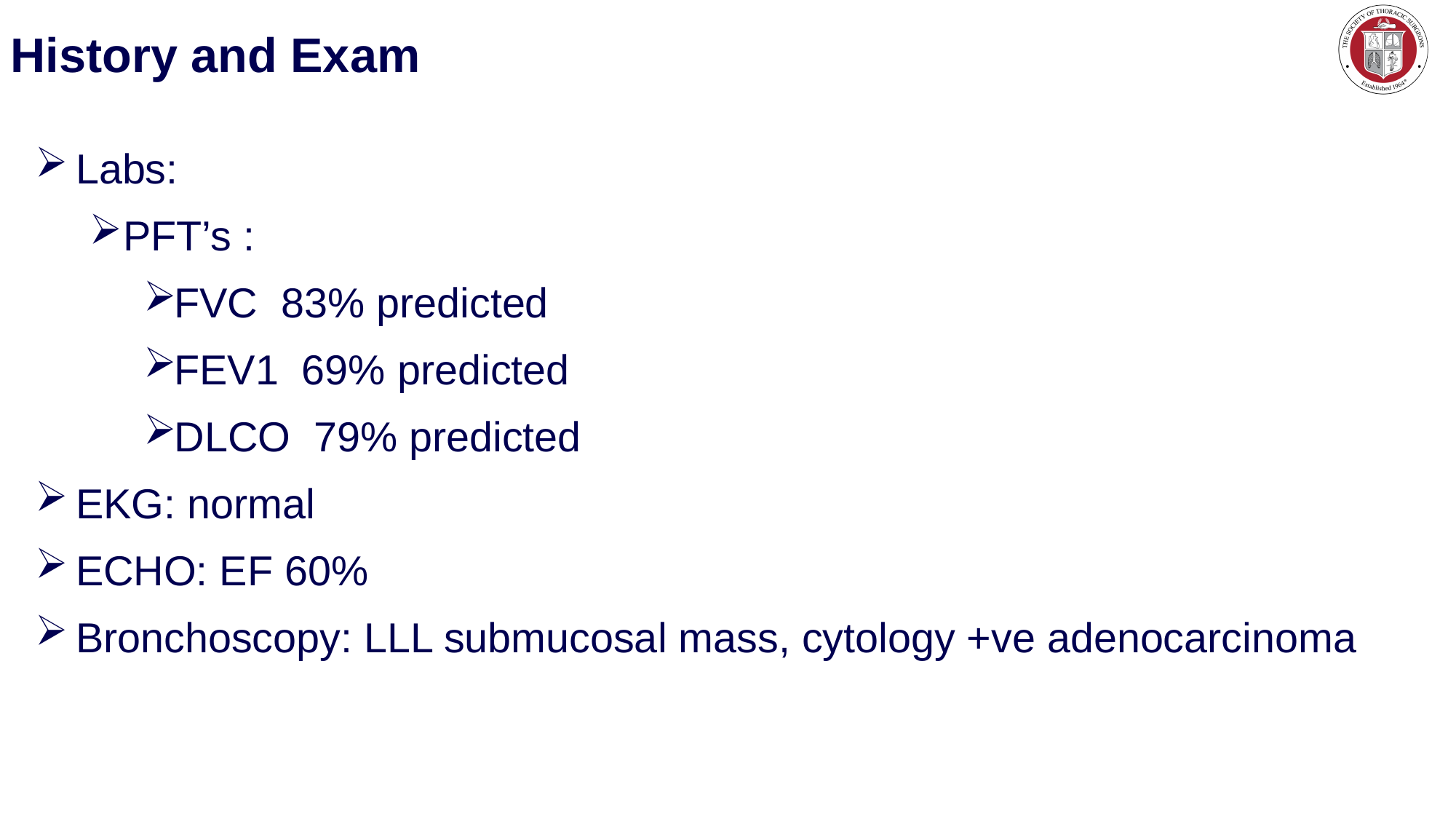

# History and Exam
Labs:
PFT’s :
FVC  83% predicted
FEV1  69% predicted
DLCO  79% predicted
EKG: normal
ECHO: EF 60%
Bronchoscopy: LLL submucosal mass, cytology +ve adenocarcinoma